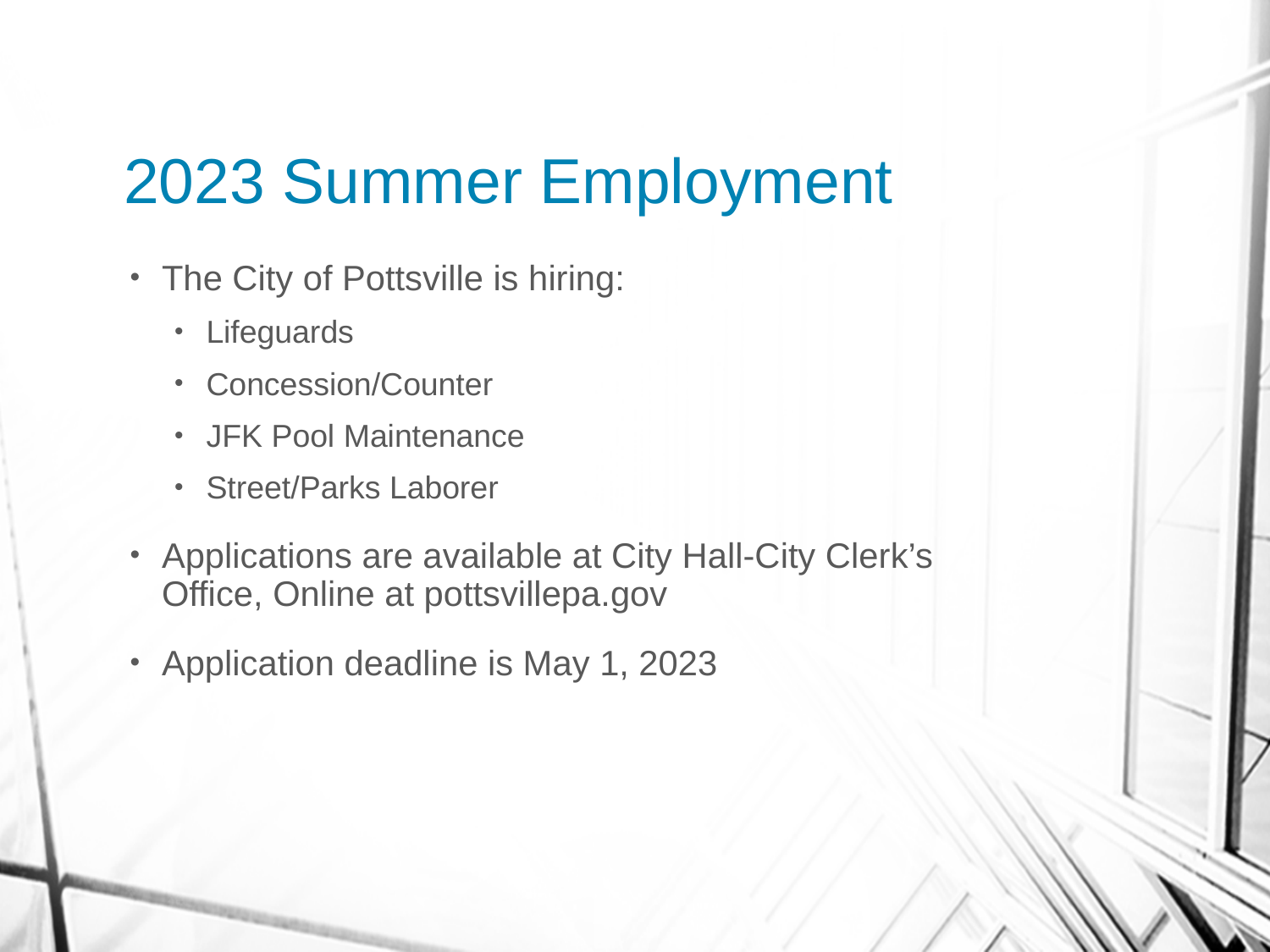

# 2023 Summer Employment
The City of Pottsville is hiring:
Lifeguards
Concession/Counter
JFK Pool Maintenance
Street/Parks Laborer
Applications are available at City Hall-City Clerk’s Office, Online at pottsvillepa.gov
Application deadline is May 1, 2023